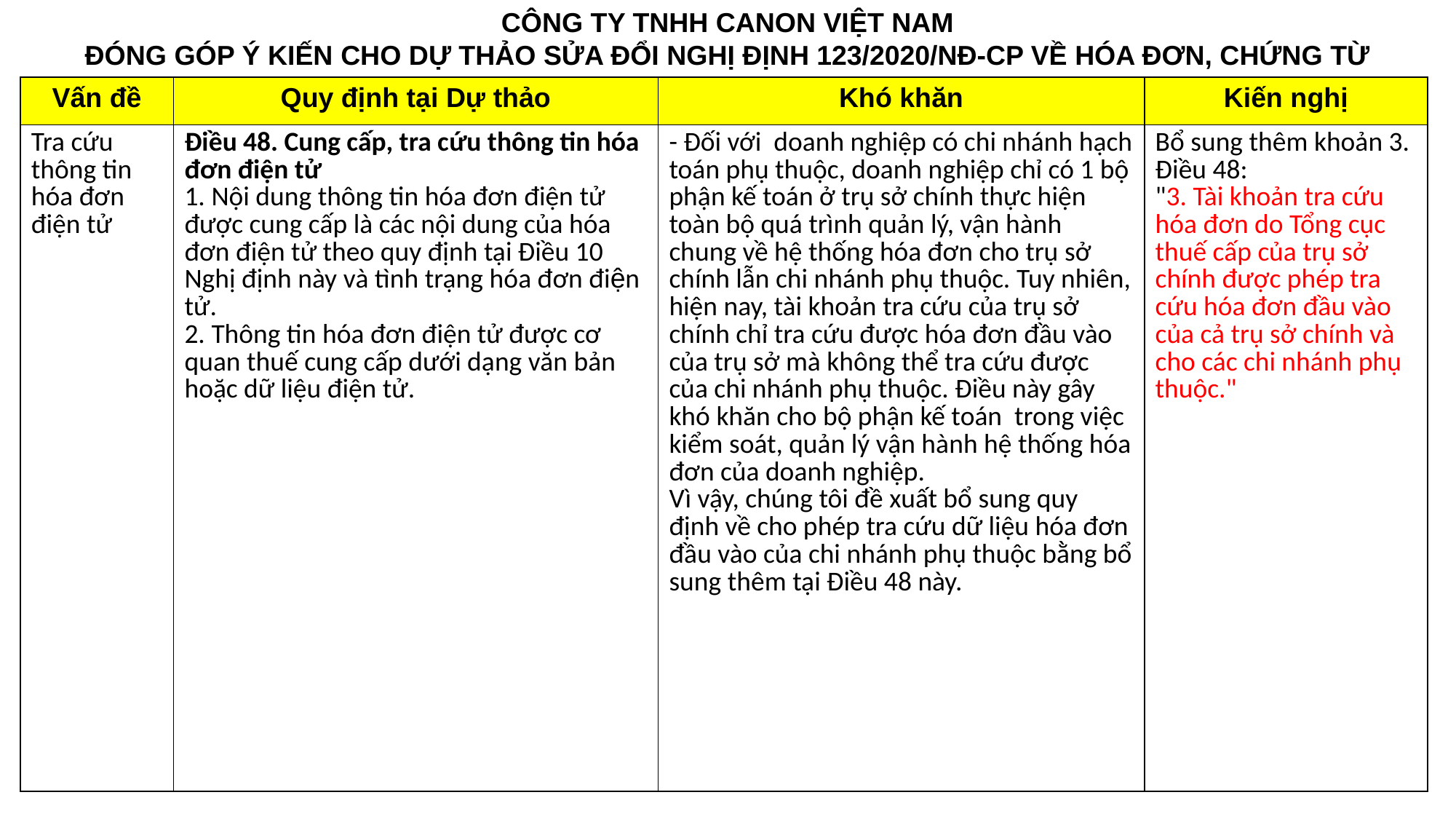

CÔNG TY TNHH CANON VIỆT NAM
ĐÓNG GÓP Ý KIẾN CHO DỰ THẢO SỬA ĐỔI NGHỊ ĐỊNH 123/2020/NĐ-CP VỀ HÓA ĐƠN, CHỨNG TỪ
| Vấn đề | Quy định tại Dự thảo | Khó khăn | Kiến nghị |
| --- | --- | --- | --- |
| Tra cứu thông tin hóa đơn điện tử | Điều 48. Cung cấp, tra cứu thông tin hóa đơn điện tử 1. Nội dung thông tin hóa đơn điện tử được cung cấp là các nội dung của hóa đơn điện tử theo quy định tại Điều 10 Nghị định này và tình trạng hóa đơn điện tử. 2. Thông tin hóa đơn điện tử được cơ quan thuế cung cấp dưới dạng văn bản hoặc dữ liệu điện tử. | - Đối với doanh nghiệp có chi nhánh hạch toán phụ thuộc, doanh nghiệp chỉ có 1 bộ phận kế toán ở trụ sở chính thực hiện toàn bộ quá trình quản lý, vận hành chung về hệ thống hóa đơn cho trụ sở chính lẫn chi nhánh phụ thuộc. Tuy nhiên, hiện nay, tài khoản tra cứu của trụ sở chính chỉ tra cứu được hóa đơn đầu vào của trụ sở mà không thể tra cứu được của chi nhánh phụ thuộc. Điều này gây khó khăn cho bộ phận kế toán trong việc kiểm soát, quản lý vận hành hệ thống hóa đơn của doanh nghiệp. Vì vậy, chúng tôi đề xuất bổ sung quy định về cho phép tra cứu dữ liệu hóa đơn đầu vào của chi nhánh phụ thuộc bằng bổ sung thêm tại Điều 48 này. | Bổ sung thêm khoản 3. Điều 48: "3. Tài khoản tra cứu hóa đơn do Tổng cục thuế cấp của trụ sở chính được phép tra cứu hóa đơn đầu vào của cả trụ sở chính và cho các chi nhánh phụ thuộc." |